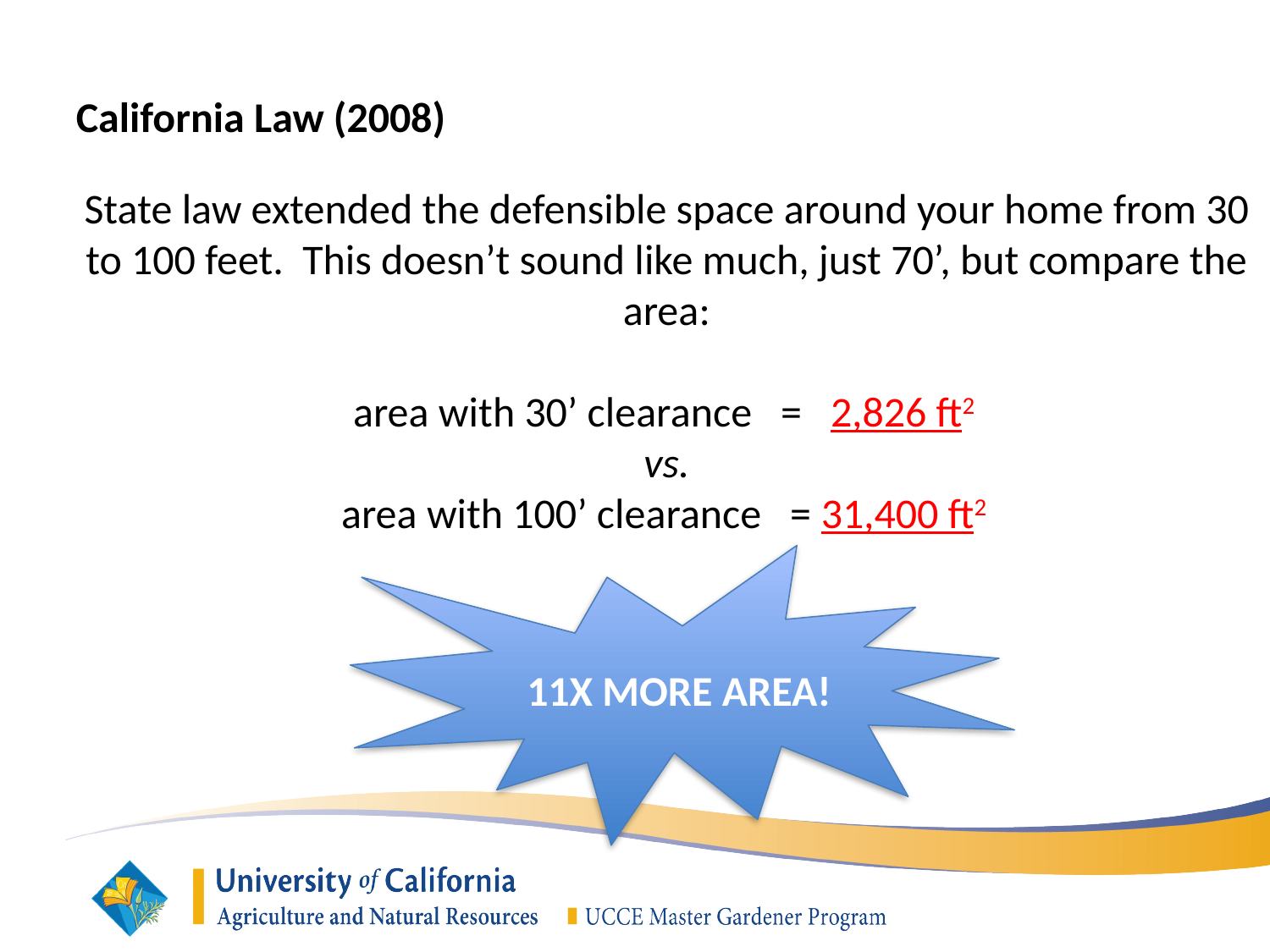

California Law (2008)
State law extended the defensible space around your home from 30 to 100 feet.  This doesn’t sound like much, just 70’, but compare the area:

area with 30’ clearance   =   2,826 ft2
vs.
area with 100’ clearance   = 31,400 ft2

11X MORE AREA!